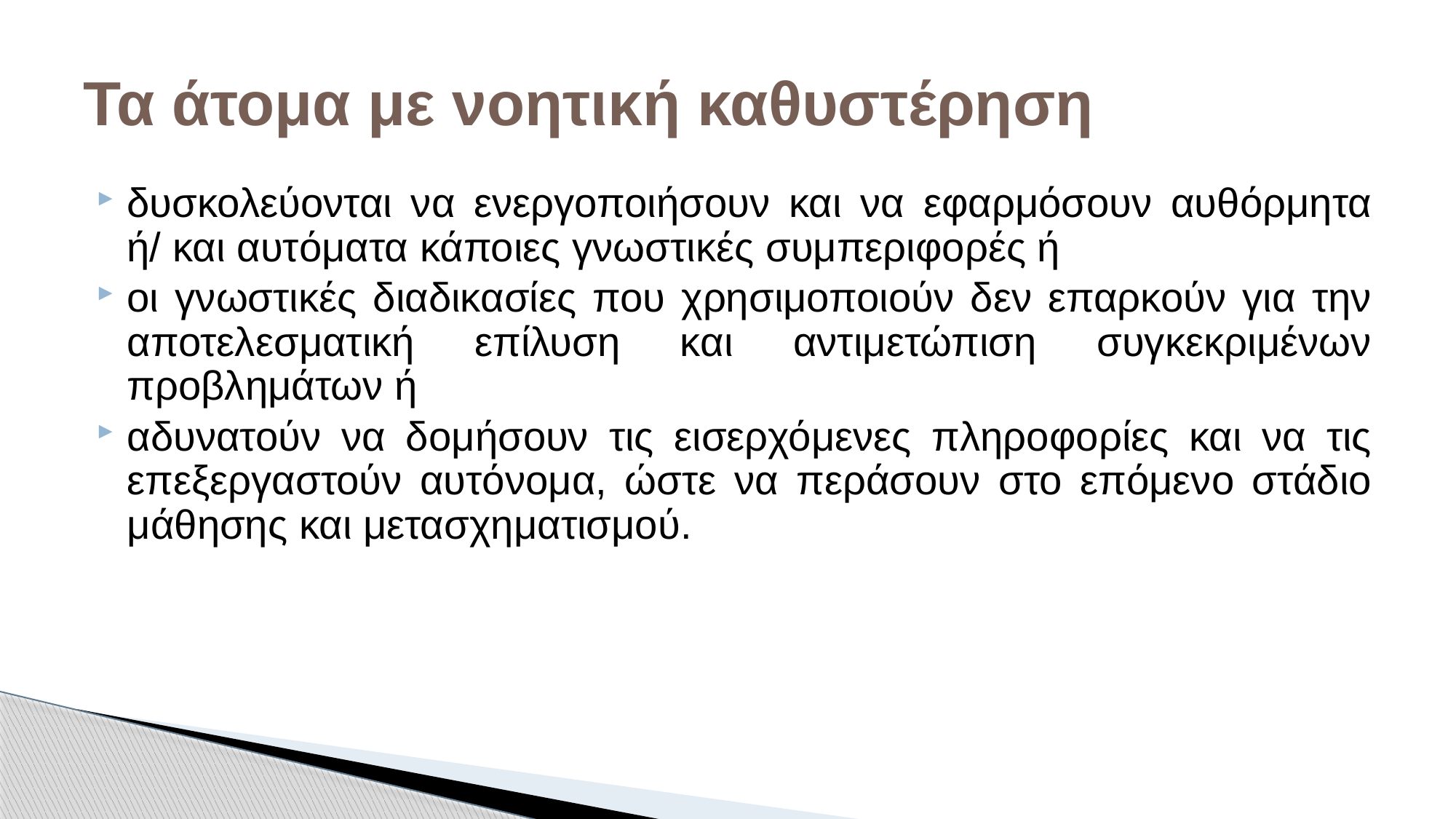

# Τα άτομα με νοητική καθυστέρηση
δυσκολεύονται να ενεργοποιήσουν και να εφαρμόσουν αυθόρμητα ή/ και αυτόματα κάποιες γνωστικές συμπεριφορές ή
οι γνωστικές διαδικασίες που χρησιμοποιούν δεν επαρκούν για την αποτελεσματική επίλυση και αντιμετώπιση συγκεκριμένων προβλημάτων ή
αδυνατούν να δομήσουν τις εισερχόμενες πληροφορίες και να τις επεξεργαστούν αυτόνομα, ώστε να περάσουν στο επόμενο στάδιο μάθησης και μετασχηματισμού.